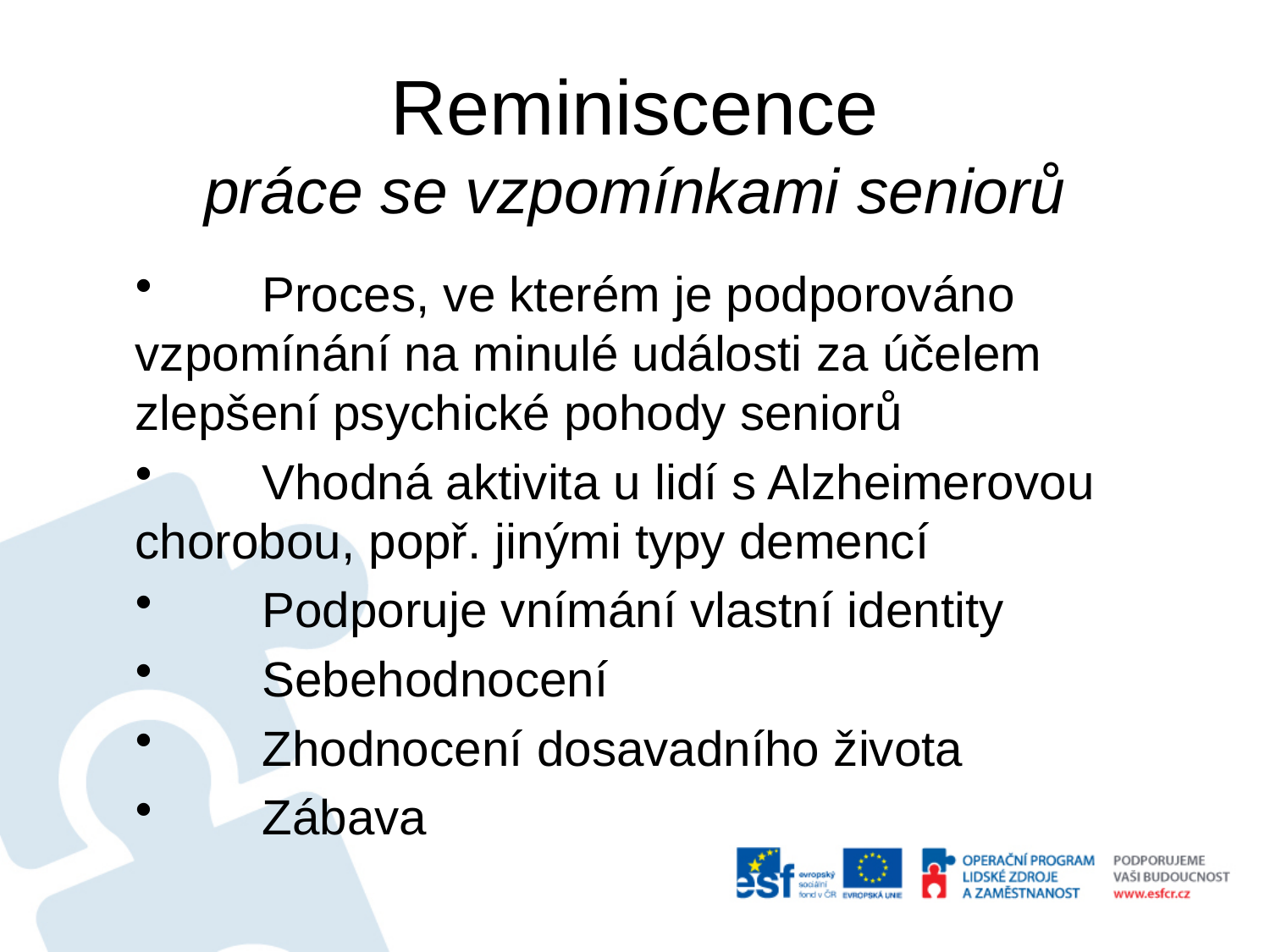

# Reminiscence práce se vzpomínkami seniorů
	Proces, ve kterém je podporováno 	vzpomínání na minulé události za účelem 	zlepšení psychické pohody seniorů
 	Vhodná aktivita u lidí s Alzheimerovou 	chorobou, popř. jinými typy demencí
	Podporuje vnímání vlastní identity
 	Sebehodnocení
 	Zhodnocení dosavadního života
 	Zábava